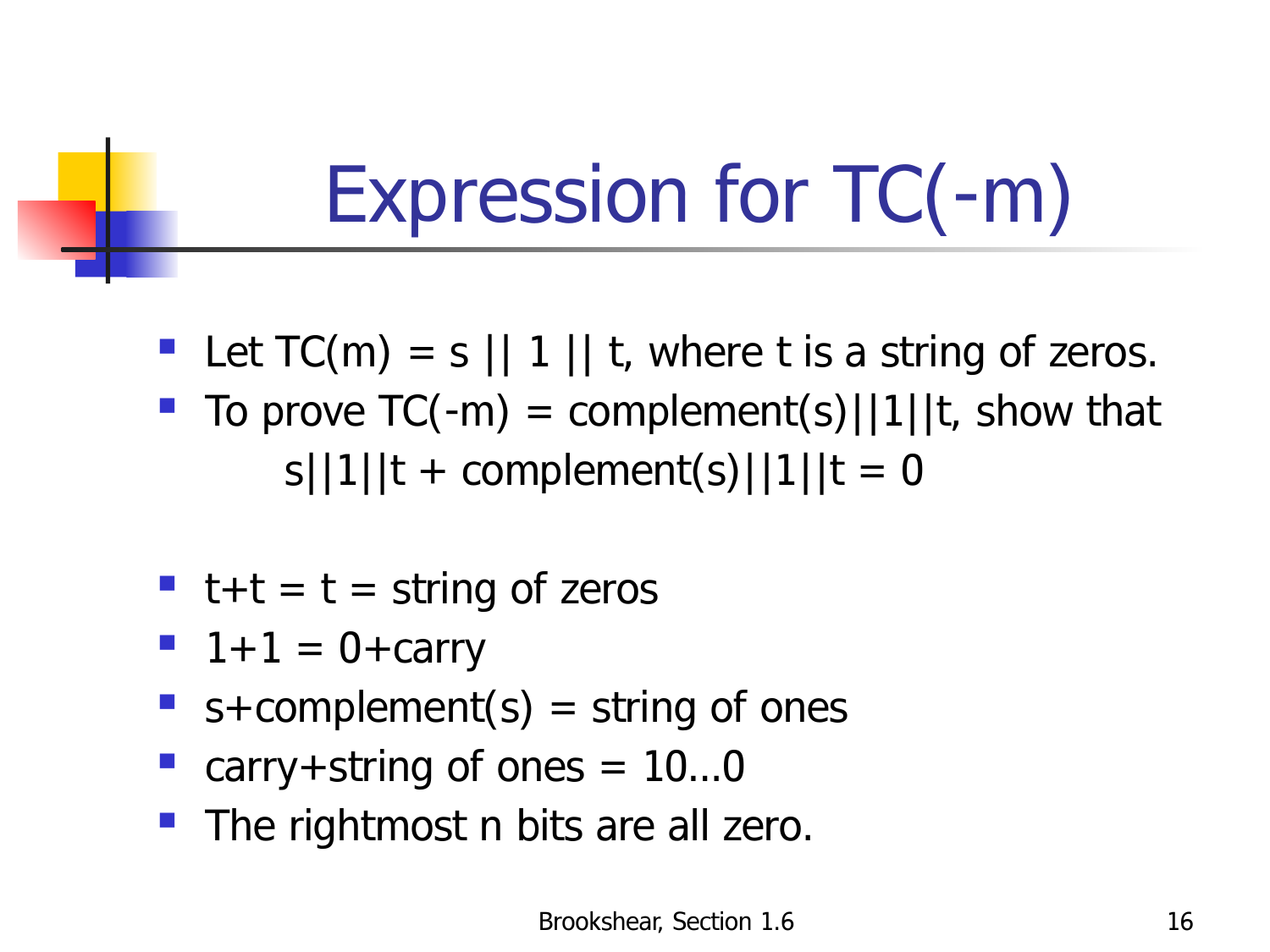

# Expression for TC(-m)
Let TC(m) = s || 1 || t, where t is a string of zeros.
To prove TC(-m) = complement(s)||1||t, show that
	s||1||t + complement(s)||1||t = 0

t+t = t = string of zeros
1+1 = 0+carry
s+complement(s) = string of ones
carry+string of ones = 10…0
The rightmost n bits are all zero.
Brookshear, Section 1.6
16